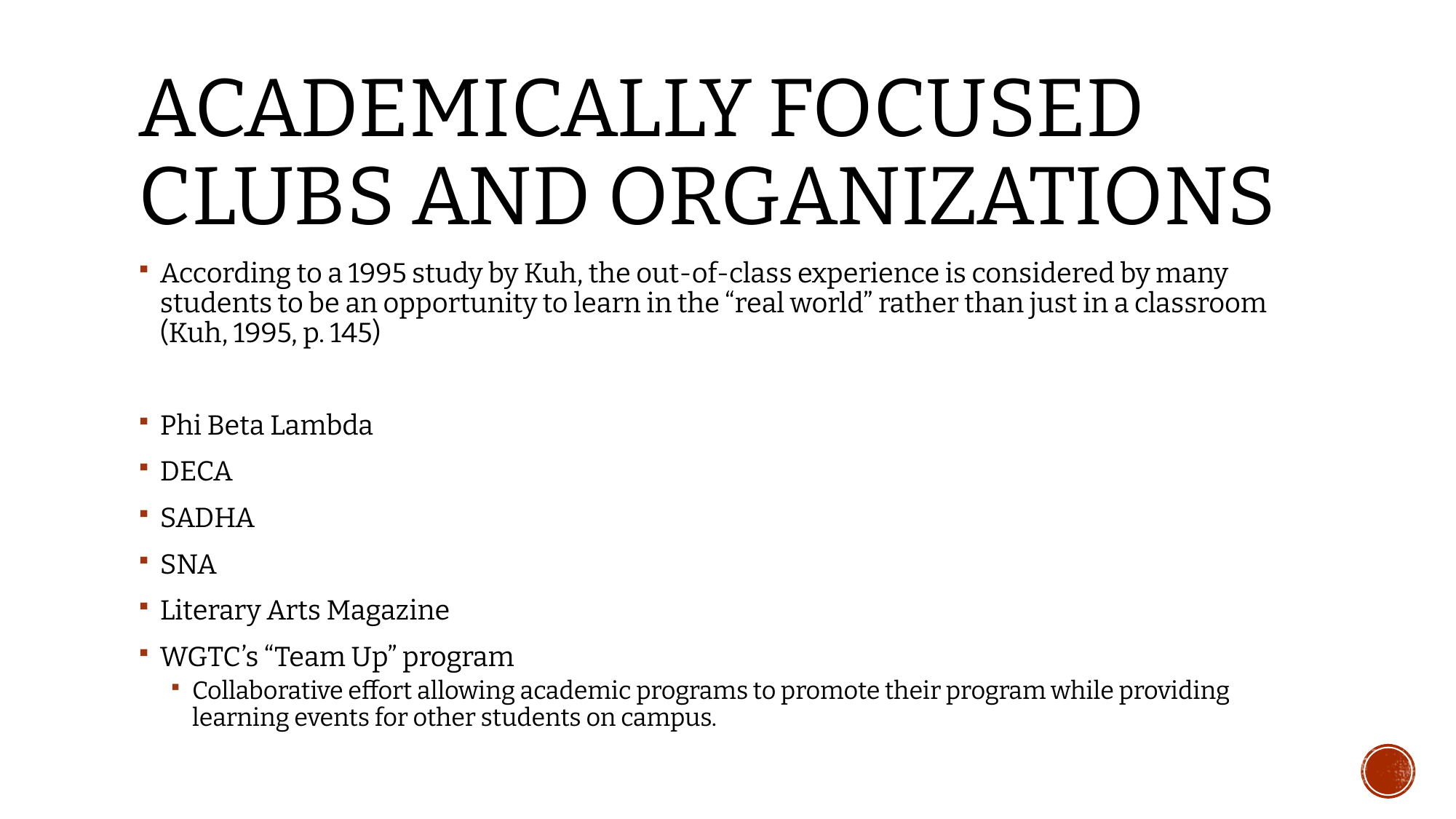

# Academically Focused Clubs and Organizations
According to a 1995 study by Kuh, the out-of-class experience is considered by many students to be an opportunity to learn in the “real world” rather than just in a classroom (Kuh, 1995, p. 145)

Phi Beta Lambda
DECA
SADHA
SNA
Literary Arts Magazine
WGTC’s “Team Up” program
Collaborative effort allowing academic programs to promote their program while providing learning events for other students on campus.